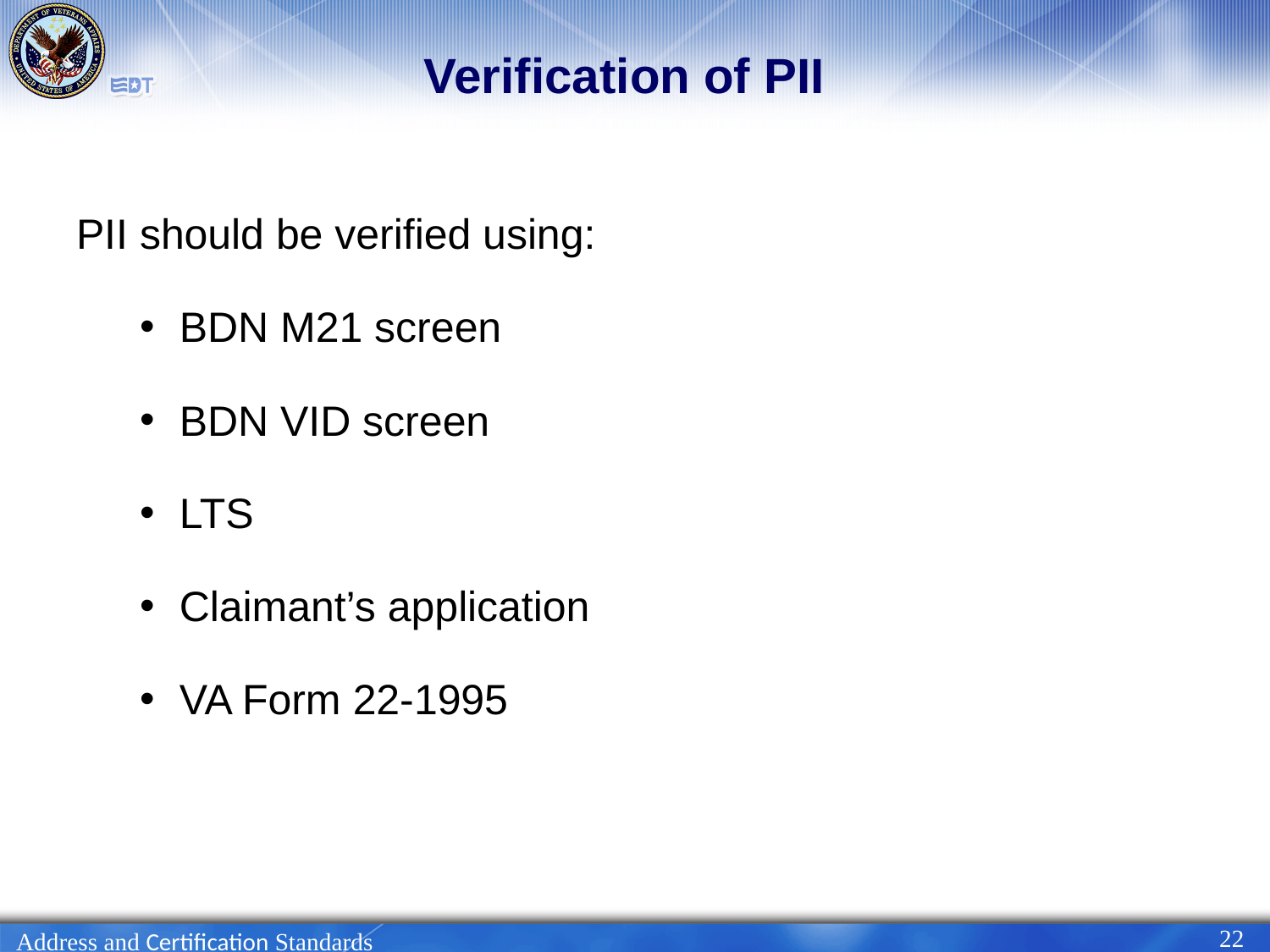

# Verification of PII
PII should be verified using:
BDN M21 screen
BDN VID screen
LTS
Claimant’s application
VA Form 22-1995
22
Address and Certification Standards